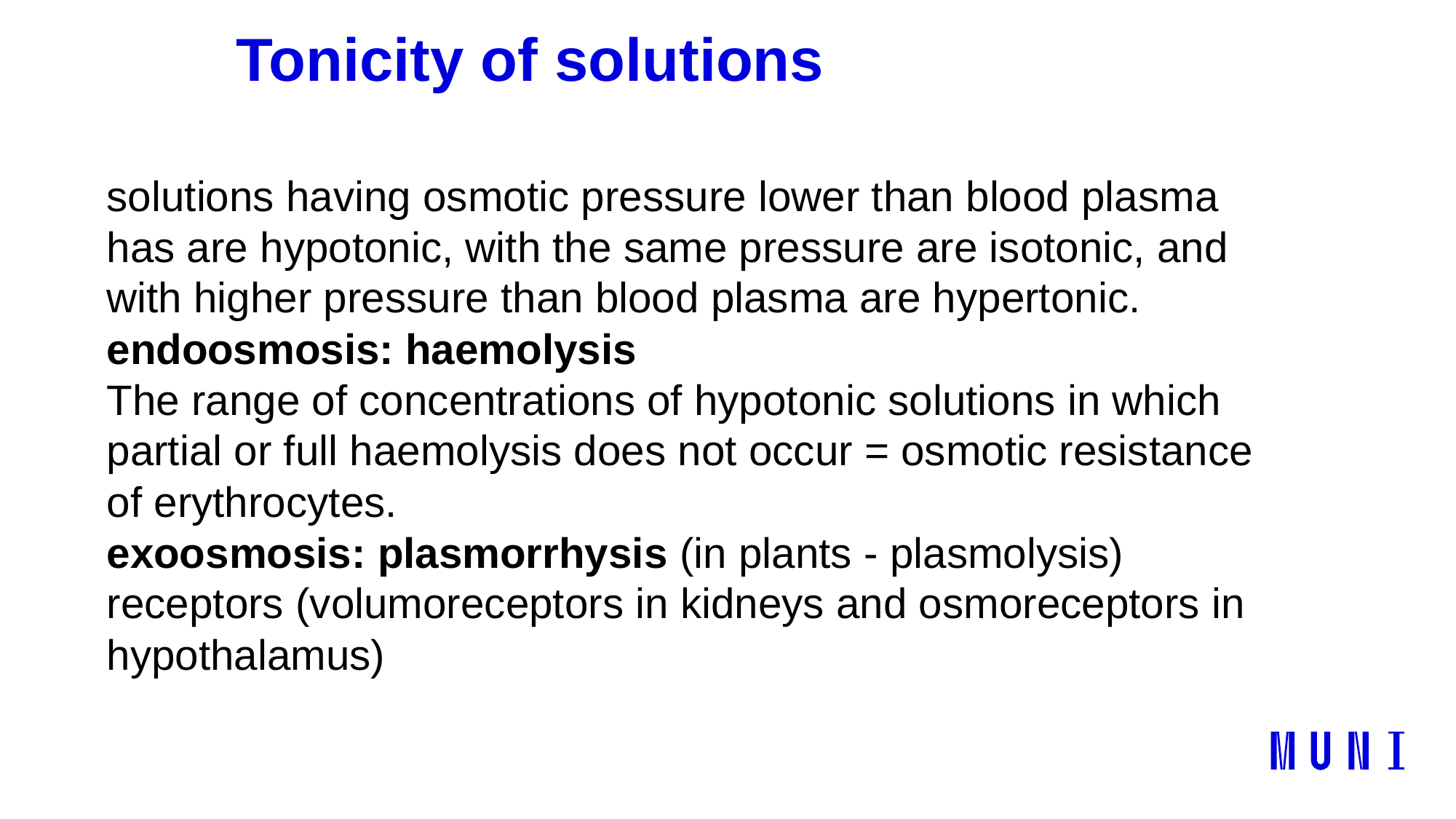

# Tonicity of solutions
solutions having osmotic pressure lower than blood plasma has are hypotonic, with the same pressure are isotonic, and with higher pressure than blood plasma are hypertonic.
endoosmosis: haemolysis
The range of concentrations of hypotonic solutions in which partial or full haemolysis does not occur = osmotic resistance of erythrocytes.
exoosmosis: plasmorrhysis (in plants - plasmolysis)
receptors (volumoreceptors in kidneys and osmoreceptors in hypothalamus)